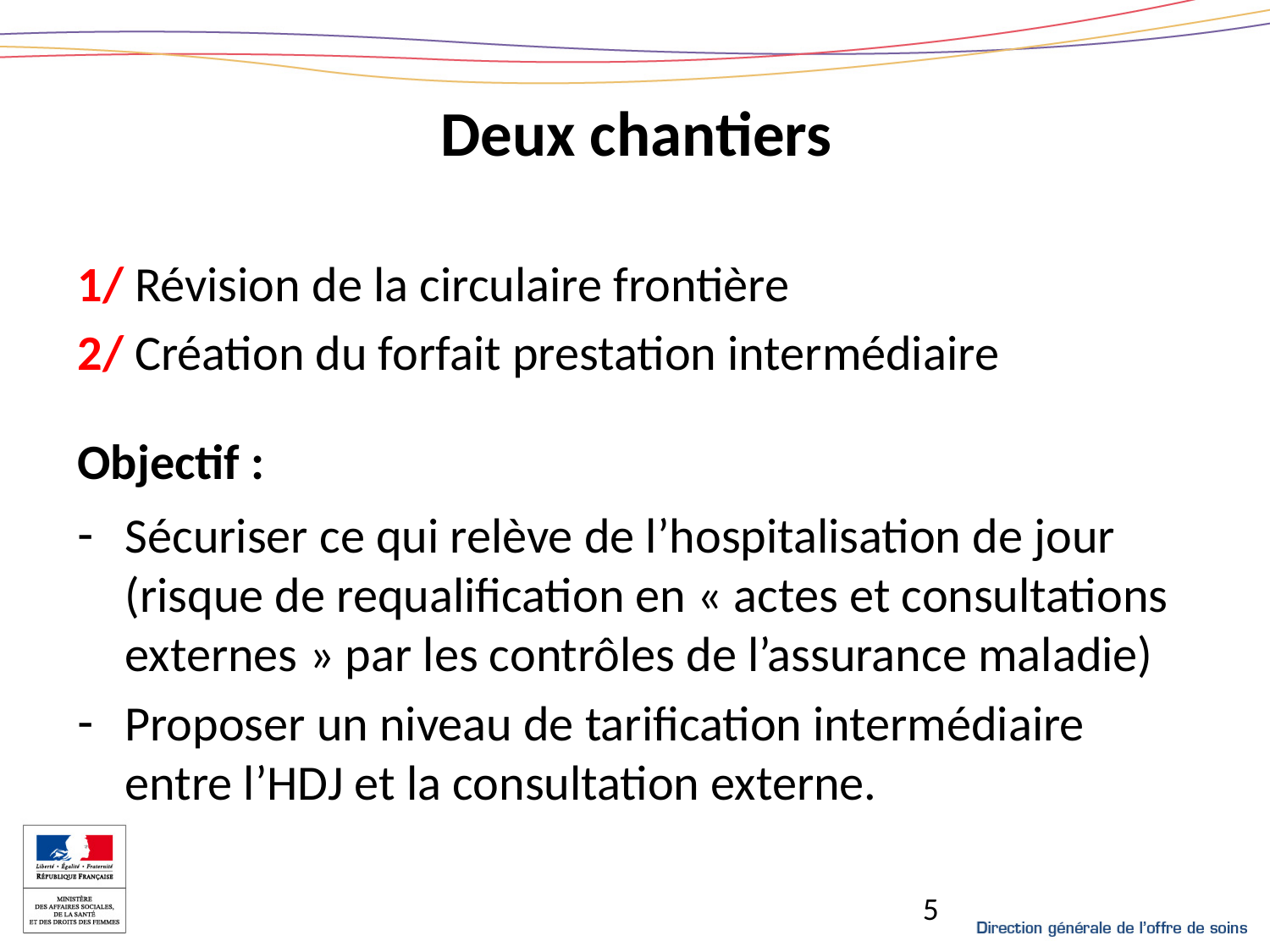

# Deux chantiers
1/ Révision de la circulaire frontière
2/ Création du forfait prestation intermédiaire

Objectif :

Sécuriser ce qui relève de l’hospitalisation de jour (risque de requalification en « actes et consultations externes » par les contrôles de l’assurance maladie)
Proposer un niveau de tarification intermédiaire entre l’HDJ et la consultation externe.
5